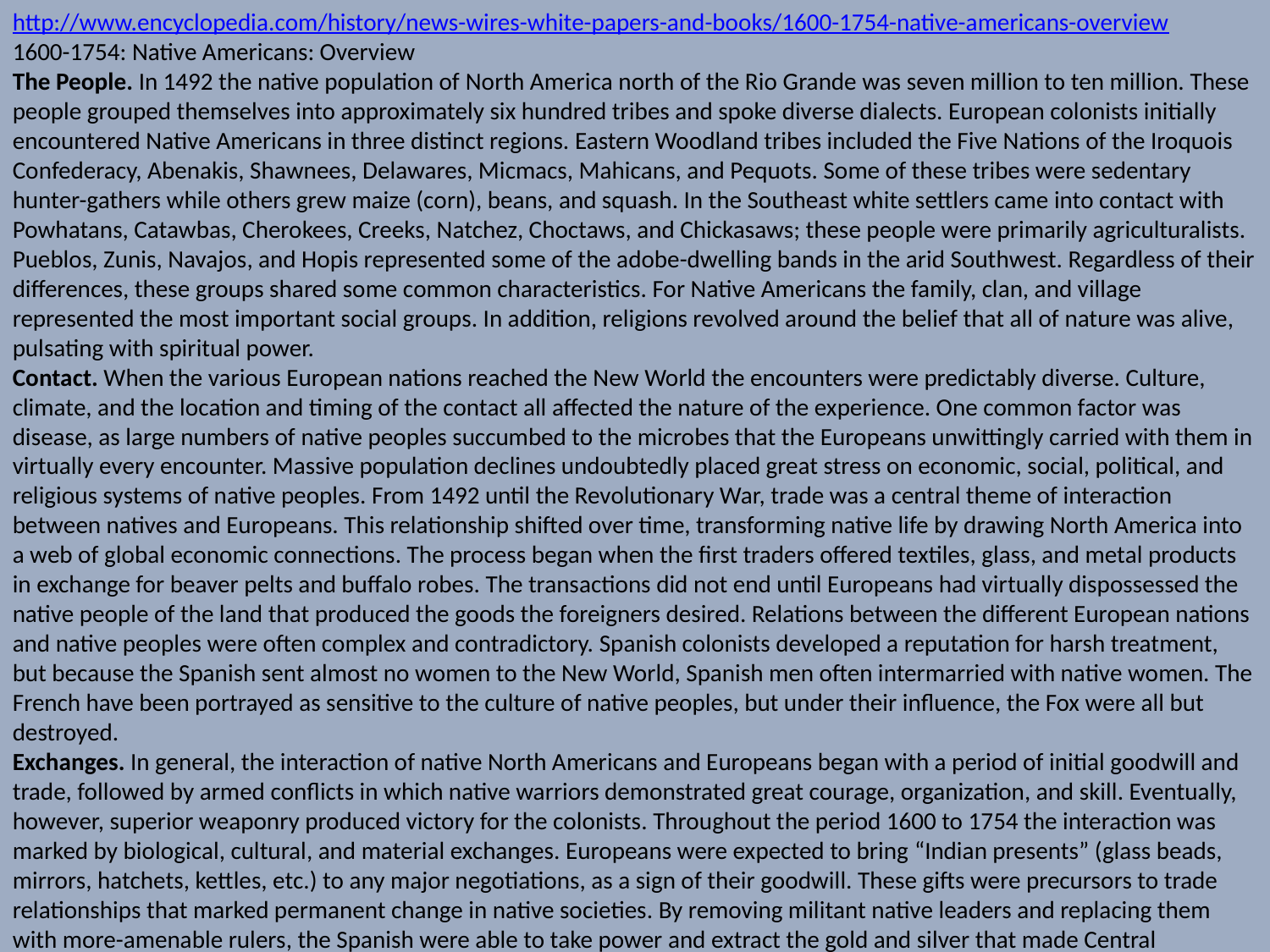

http://www.encyclopedia.com/history/news-wires-white-papers-and-books/1600-1754-native-americans-overview
1600-1754: Native Americans: Overview
The People. In 1492 the native population of North America north of the Rio Grande was seven million to ten million. These people grouped themselves into approximately six hundred tribes and spoke diverse dialects. European colonists initially encountered Native Americans in three distinct regions. Eastern Woodland tribes included the Five Nations of the Iroquois Confederacy, Abenakis, Shawnees, Delawares, Micmacs, Mahicans, and Pequots. Some of these tribes were sedentary hunter-gathers while others grew maize (corn), beans, and squash. In the Southeast white settlers came into contact with Powhatans, Catawbas, Cherokees, Creeks, Natchez, Choctaws, and Chickasaws; these people were primarily agriculturalists. Pueblos, Zunis, Navajos, and Hopis represented some of the adobe-dwelling bands in the arid Southwest. Regardless of their differences, these groups shared some common characteristics. For Native Americans the family, clan, and village represented the most important social groups. In addition, religions revolved around the belief that all of nature was alive, pulsating with spiritual power.
Contact. When the various European nations reached the New World the encounters were predictably diverse. Culture, climate, and the location and timing of the contact all affected the nature of the experience. One common factor was disease, as large numbers of native peoples succumbed to the microbes that the Europeans unwittingly carried with them in virtually every encounter. Massive population declines undoubtedly placed great stress on economic, social, political, and religious systems of native peoples. From 1492 until the Revolutionary War, trade was a central theme of interaction between natives and Europeans. This relationship shifted over time, transforming native life by drawing North America into a web of global economic connections. The process began when the first traders offered textiles, glass, and metal products in exchange for beaver pelts and buffalo robes. The transactions did not end until Europeans had virtually dispossessed the native people of the land that produced the goods the foreigners desired. Relations between the different European nations and native peoples were often complex and contradictory. Spanish colonists developed a reputation for harsh treatment, but because the Spanish sent almost no women to the New World, Spanish men often intermarried with native women. The French have been portrayed as sensitive to the culture of native peoples, but under their influence, the Fox were all but destroyed.
Exchanges. In general, the interaction of native North Americans and Europeans began with a period of initial goodwill and trade, followed by armed conflicts in which native warriors demonstrated great courage, organization, and skill. Eventually, however, superior weaponry produced victory for the colonists. Throughout the period 1600 to 1754 the interaction was marked by biological, cultural, and material exchanges. Europeans were expected to bring “Indian presents” (glass beads, mirrors, hatchets, kettles, etc.) to any major negotiations, as a sign of their goodwill. These gifts were precursors to trade relationships that marked permanent change in native societies. By removing militant native leaders and replacing them with more-amenable rulers, the Spanish were able to take power and extract the gold and silver that made Central and South America attractive to Europeans. Spaniards sent priests to Christianize native peoples even as they stole their land and exploited their labor. Europeans initially mistook the natives of the Caribbean islands for inhabitants of Asia, the continent Columbus had expected to find, and called them Indians. Struck by the peoples’ nudity and gentility, some Europeans considered them to be members of the lost tribes of Israel and the New World as the physical location of the Garden of Eden. As conflicts led to violence and colonization spread to the mainland, however, the view of Indians as naive innocents soon gave way to an image of native peoples as satanic fiends bent on the destruction of white colonists. Europeans engaged in formal academic debates on the nature of Native Americans and where they fit into the world.